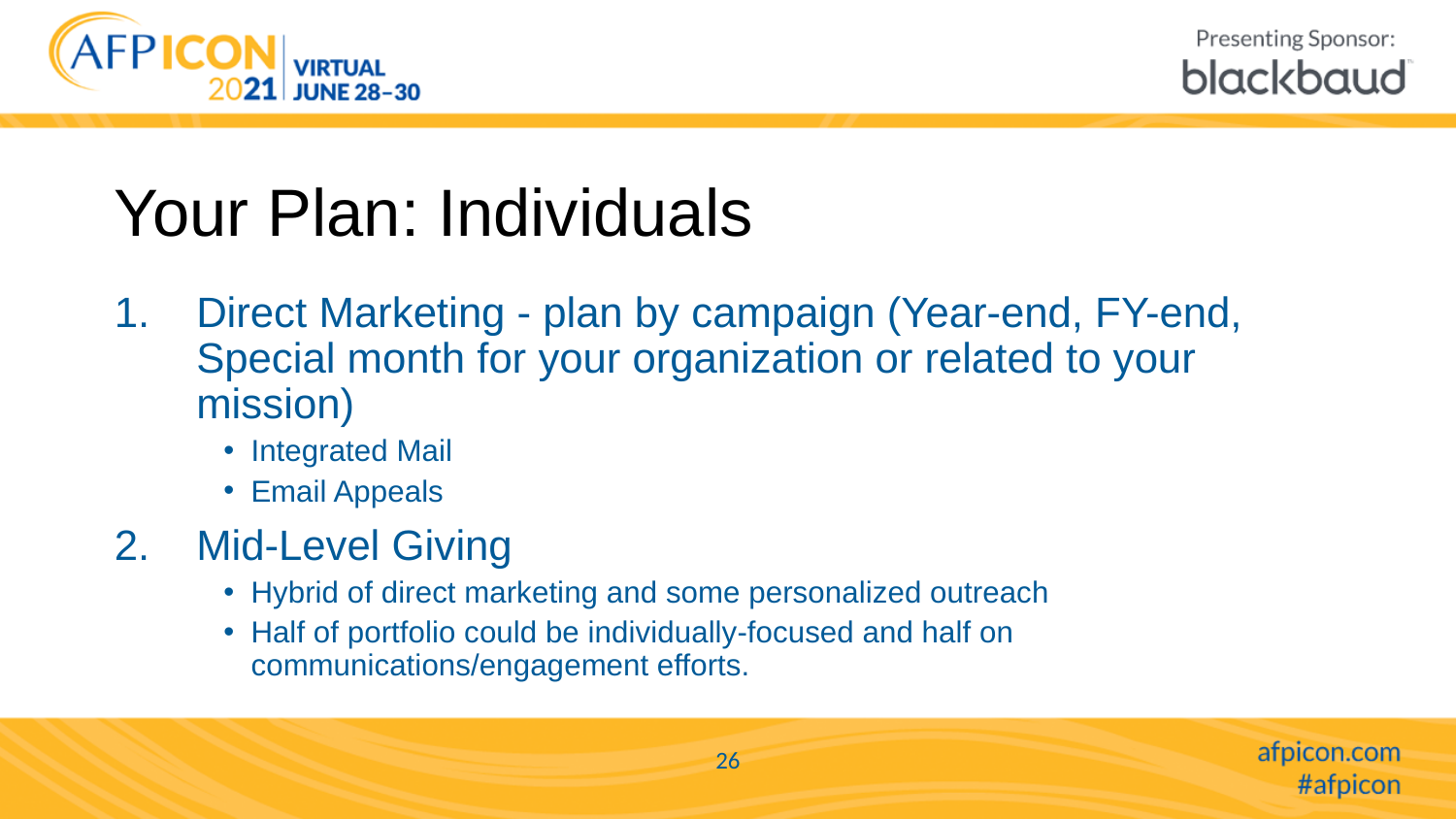

# Your Plan: Individuals
Direct Marketing - plan by campaign (Year-end, FY-end, Special month for your organization or related to your mission)
Integrated Mail
Email Appeals
Mid-Level Giving
Hybrid of direct marketing and some personalized outreach
Half of portfolio could be individually-focused and half on communications/engagement efforts.

26